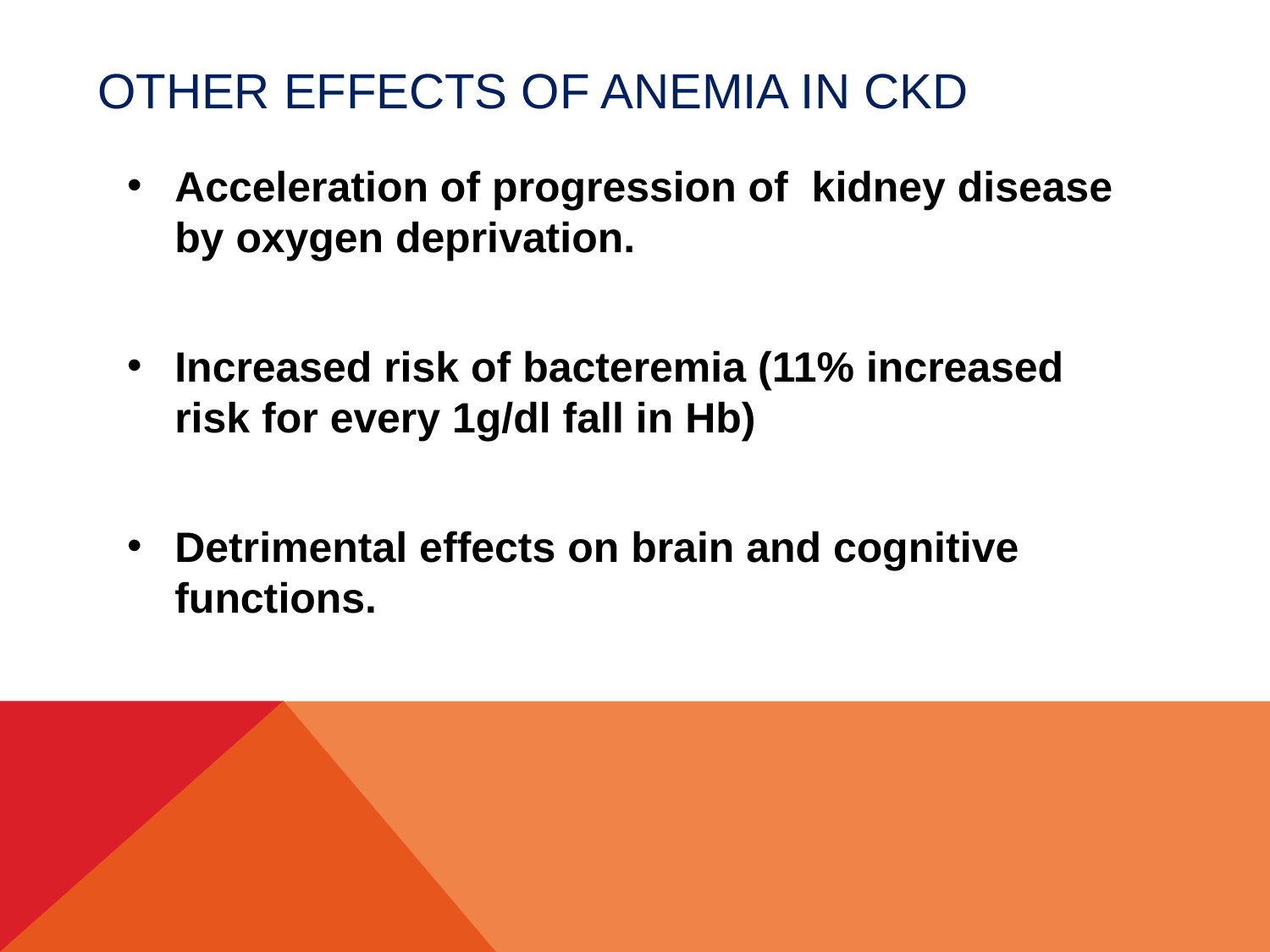

# Other effects of anemia in ckd
Acceleration of progression of  kidney disease by oxygen deprivation.

Increased risk of bacteremia (11% increased risk for every 1g/dl fall in Hb)

Detrimental effects on brain and cognitive functions.